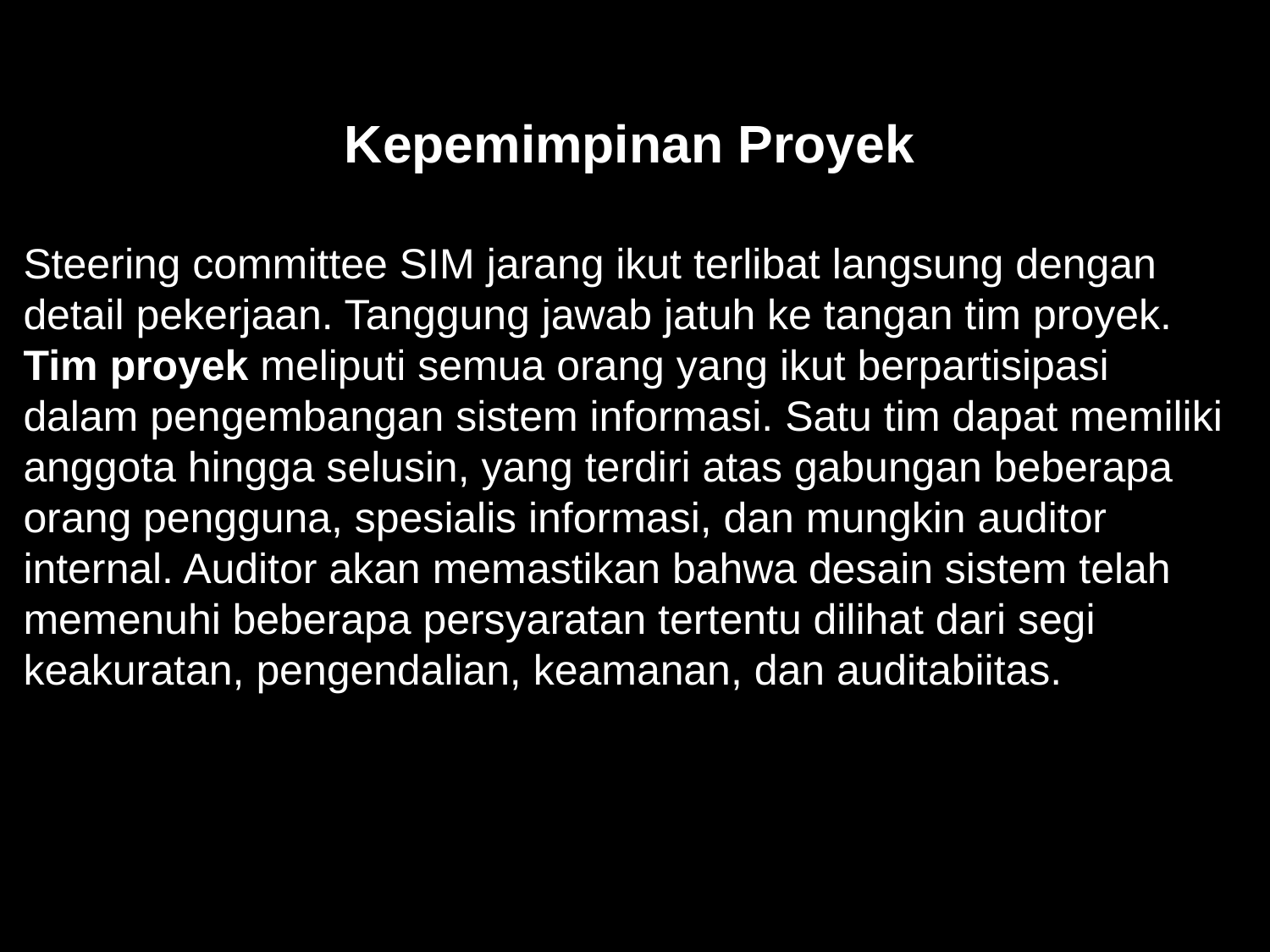

Kepemimpinan Proyek

Steering committee SIM jarang ikut terlibat langsung dengan detail pekerjaan. Tanggung jawab jatuh ke tangan tim proyek. Tim proyek meliputi semua orang yang ikut berpartisipasi dalam pengembangan sistem informasi. Satu tim dapat memiliki anggota hingga selusin, yang terdiri atas gabungan beberapa orang pengguna, spesialis informasi, dan mungkin auditor internal. Auditor akan memastikan bahwa desain sistem telah memenuhi beberapa persyaratan tertentu dilihat dari segi keakuratan, pengendalian, keamanan, dan auditabiitas.